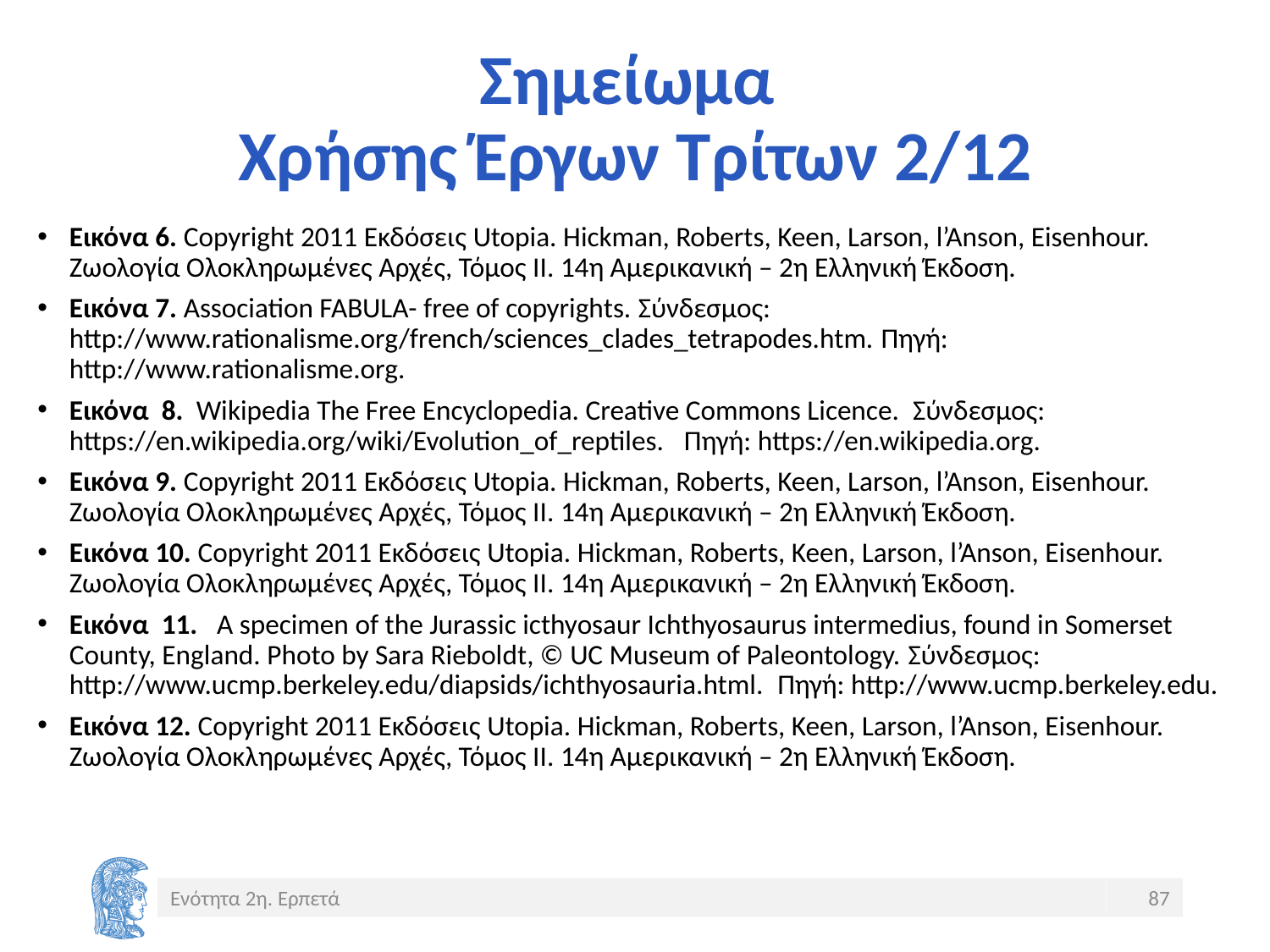

# Σημείωμα Χρήσης Έργων Τρίτων 2/12
Εικόνα 6. Copyright 2011 Εκδόσεις Utopia. Hickman, Roberts, Keen, Larson, l’Anson, Eisenhour. Ζωολογία Ολοκληρωμένες Αρχές, Τόμος ΙΙ. 14η Αμερικανική – 2η Ελληνική Έκδοση.
Εικόνα 7. Association FABULA- free of copyrights. Σύνδεσμος: http://www.rationalisme.org/french/sciences_clades_tetrapodes.htm. Πηγή: http://www.rationalisme.org.
Εικόνα  8.  Wikipedia The Free Encyclopedia. Creative Commons Licence.  Σύνδεσμος: https://en.wikipedia.org/wiki/Evolution_of_reptiles.   Πηγή: https://en.wikipedia.org.
Εικόνα 9. Copyright 2011 Εκδόσεις Utopia. Hickman, Roberts, Keen, Larson, l’Anson, Eisenhour. Ζωολογία Ολοκληρωμένες Αρχές, Τόμος ΙΙ. 14η Αμερικανική – 2η Ελληνική Έκδοση.
Εικόνα 10. Copyright 2011 Εκδόσεις Utopia. Hickman, Roberts, Keen, Larson, l’Anson, Eisenhour. Ζωολογία Ολοκληρωμένες Αρχές, Τόμος ΙΙ. 14η Αμερικανική – 2η Ελληνική Έκδοση.
Εικόνα  11.   A specimen of the Jurassic icthyosaur Ichthyosaurus intermedius, found in Somerset County, England. Photo by Sara Rieboldt, © UC Museum of Paleontology. Σύνδεσμος:  http://www.ucmp.berkeley.edu/diapsids/ichthyosauria.html.  Πηγή: http://www.ucmp.berkeley.edu.
Εικόνα 12. Copyright 2011 Εκδόσεις Utopia. Hickman, Roberts, Keen, Larson, l’Anson, Eisenhour. Ζωολογία Ολοκληρωμένες Αρχές, Τόμος ΙΙ. 14η Αμερικανική – 2η Ελληνική Έκδοση.

Ενότητα 2η. Ερπετά
87